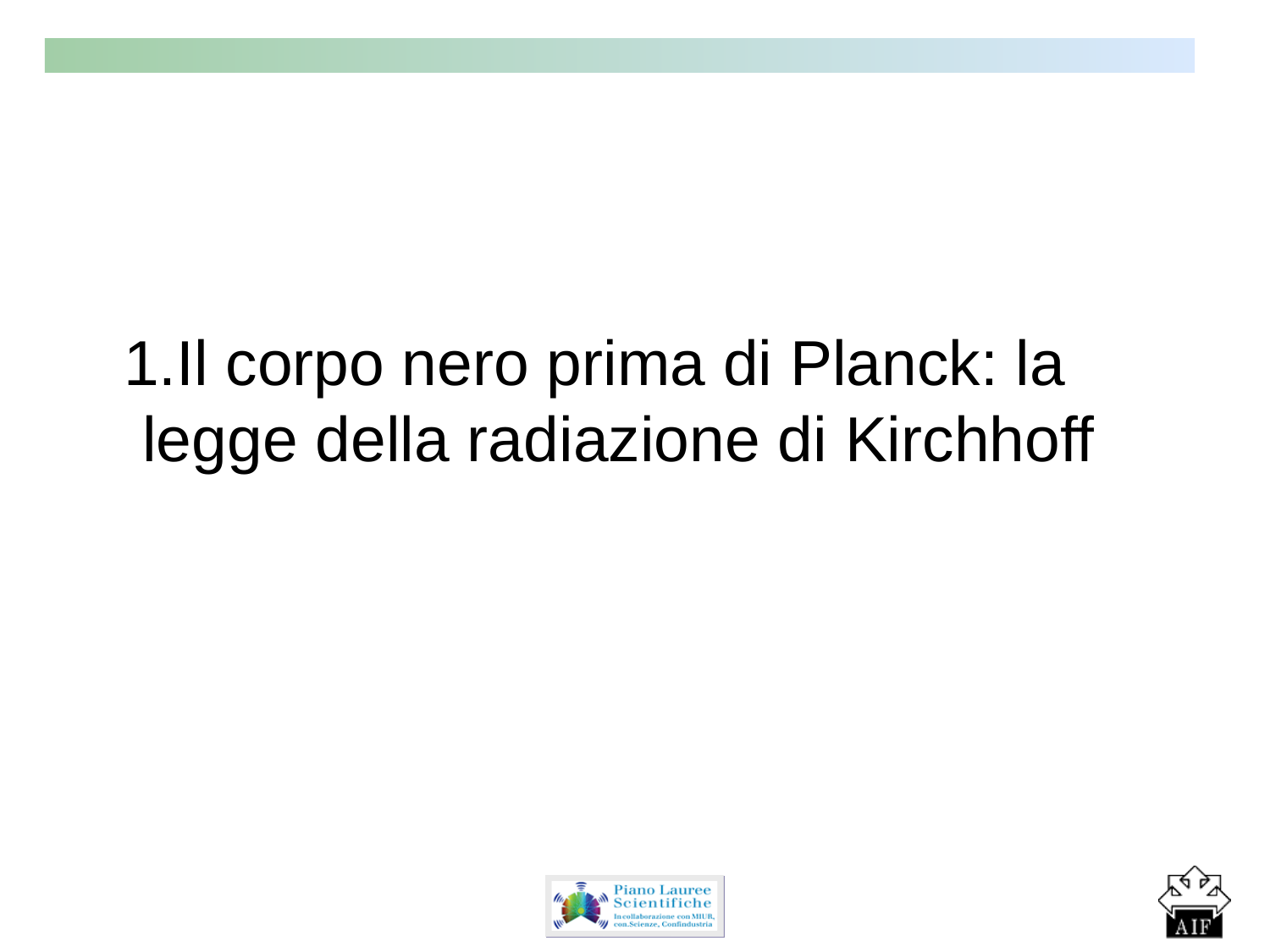

Il corpo nero prima di Planck: la legge della radiazione di Kirchhoff